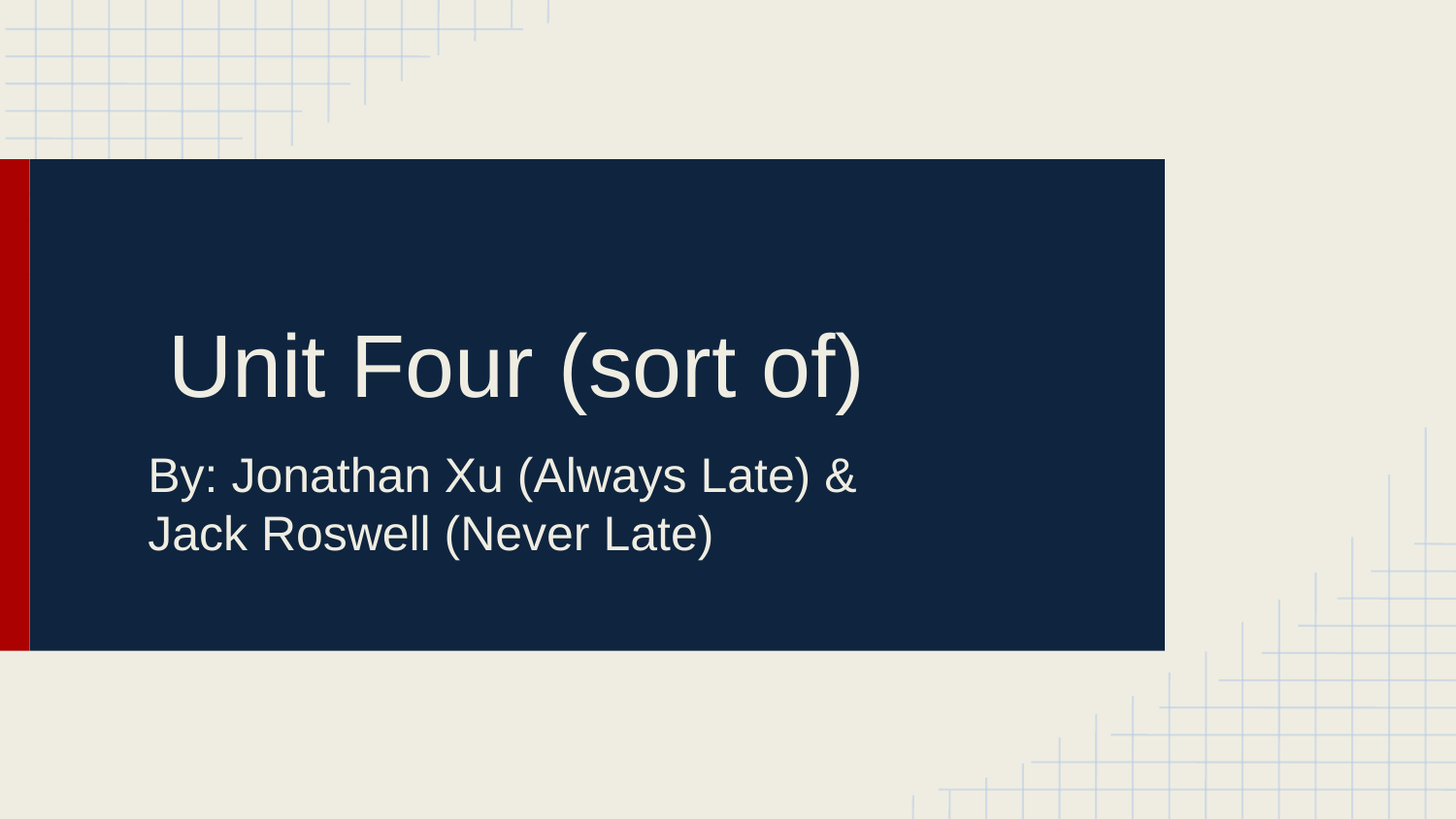

# Unit Four (sort of)
By: Jonathan Xu (Always Late) &
Jack Roswell (Never Late)